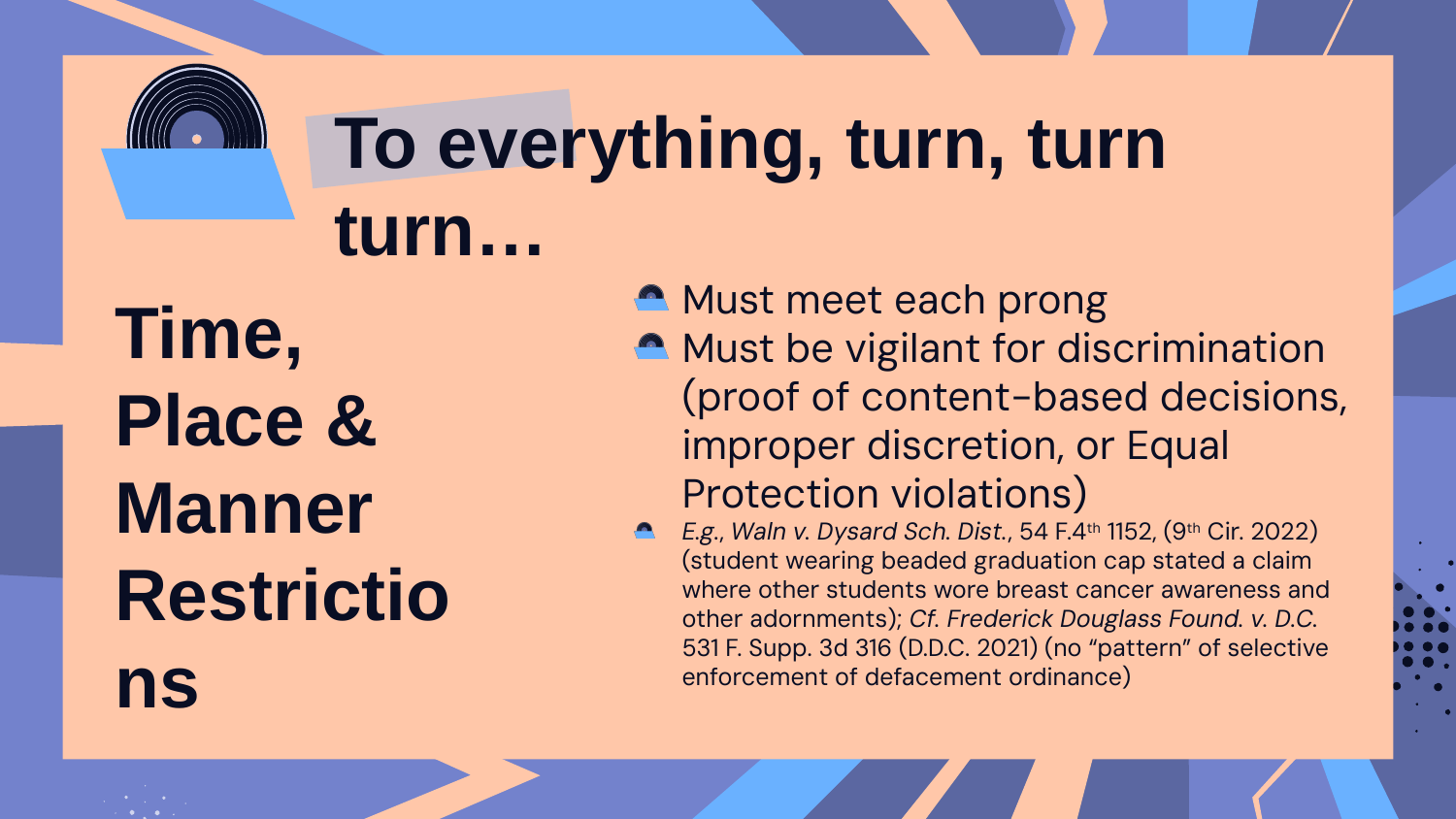

# To everything, turn, turn turn…

Must meet each prong
Must be vigilant for discrimination (proof of content-based decisions, improper discretion, or Equal Protection violations)
E.g., Waln v. Dysard Sch. Dist., 54 F.4th 1152, (9th Cir. 2022) (student wearing beaded graduation cap stated a claim where other students wore breast cancer awareness and other adornments); Cf. Frederick Douglass Found. v. D.C. 531 F. Supp. 3d 316 (D.D.C. 2021) (no “pattern” of selective enforcement of defacement ordinance)
Time, Place & Manner Restrictions